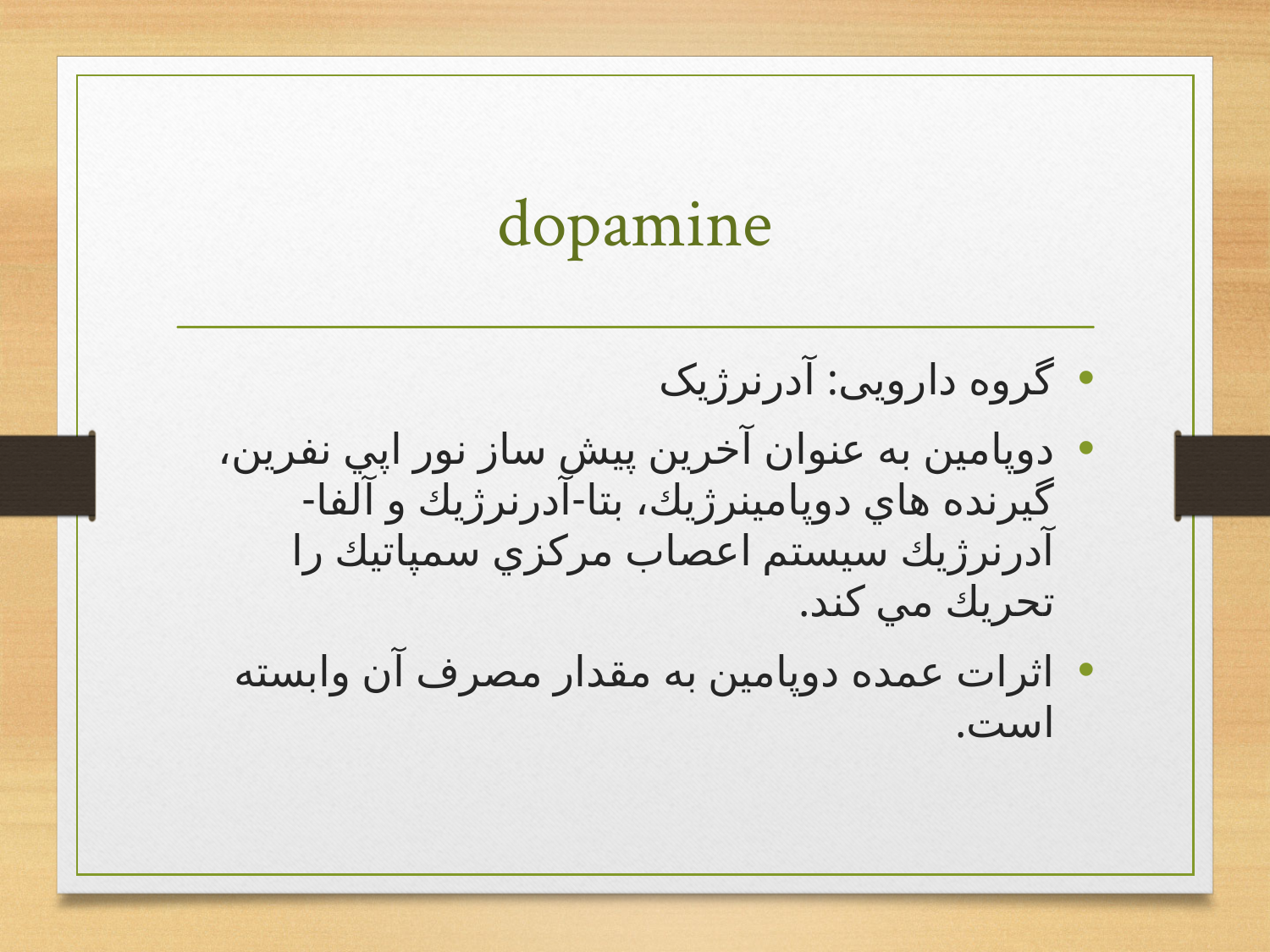

# dopamine
گروه دارویی: آدرنرژیک
دوپامين به عنوان آخرين پيش ساز نور اپي نفرين، گيرنده هاي دوپامينرژيك، بتا-آدرنرژیك و آلفا-آدرنرژيك سيستم اعصاب مركزي سمپاتيك را تحريك مي كند.
اثرات عمده دوپامين به مقدار مصرف آن وابسته است.